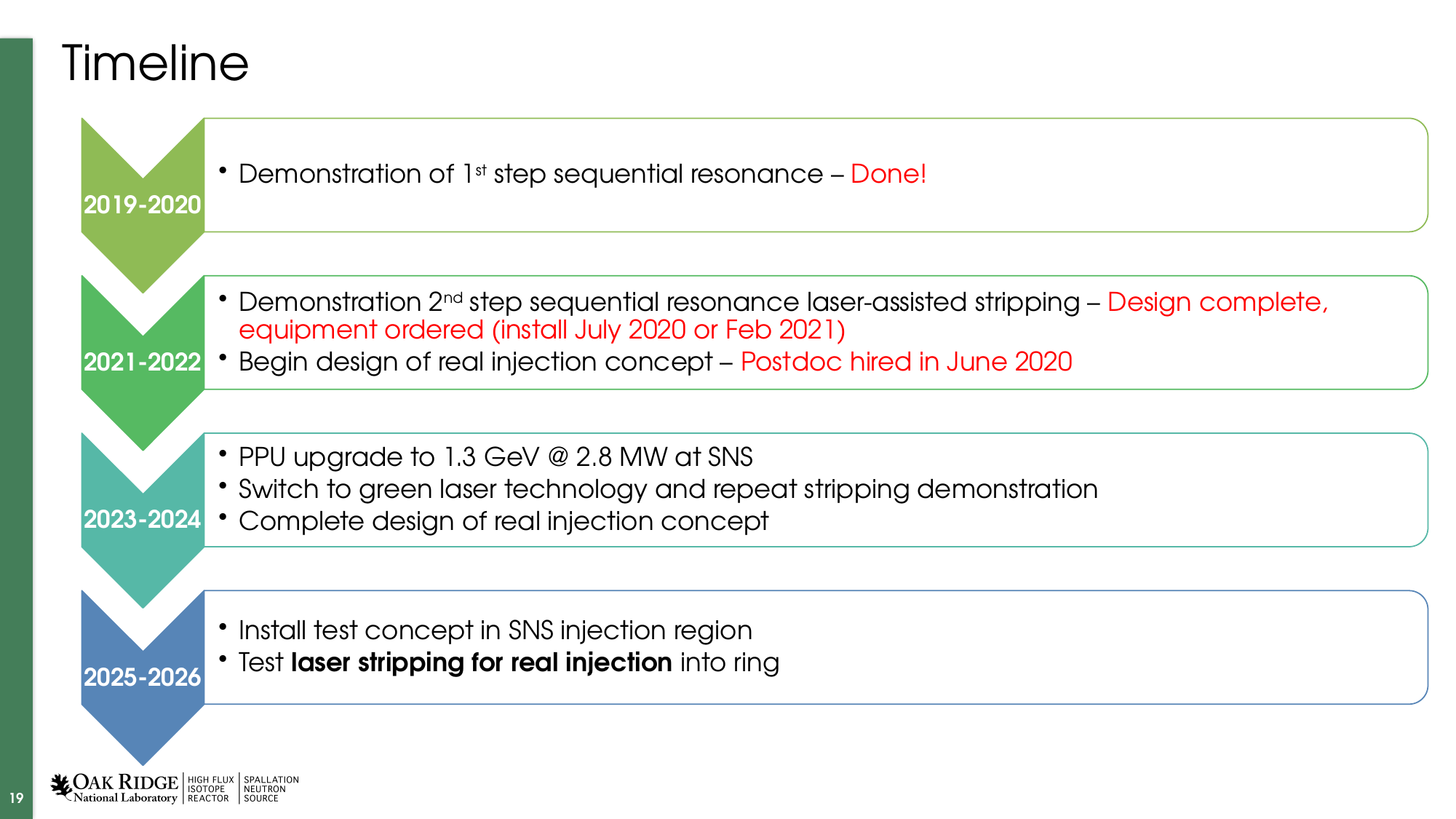

# Timeline
2019-2020
Demonstration of 1st step sequential resonance – Done!
2021-2022
Demonstration 2nd step sequential resonance laser-assisted stripping – Design complete, equipment ordered (install July 2020 or Feb 2021)
Begin design of real injection concept – Postdoc hired in June 2020
2023-2024
PPU upgrade to 1.3 GeV @ 2.8 MW at SNS
Switch to green laser technology and repeat stripping demonstration
Complete design of real injection concept
2025-2026
Install test concept in SNS injection region
Test laser stripping for real injection into ring